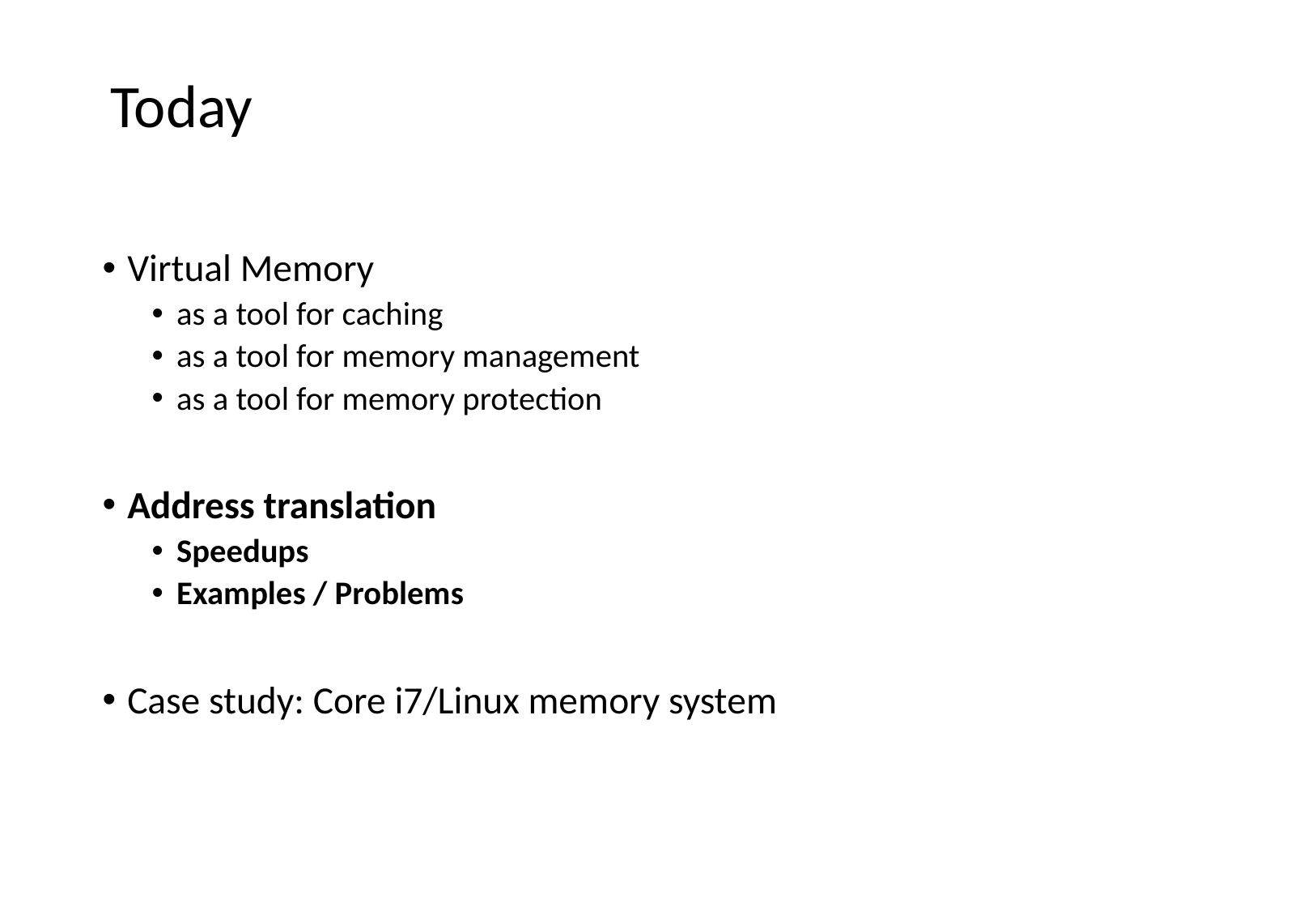

# Today
Virtual Memory
as a tool for caching
as a tool for memory management
as a tool for memory protection

Address translation
Speedups
Examples / Problems

Case study: Core i7/Linux memory system